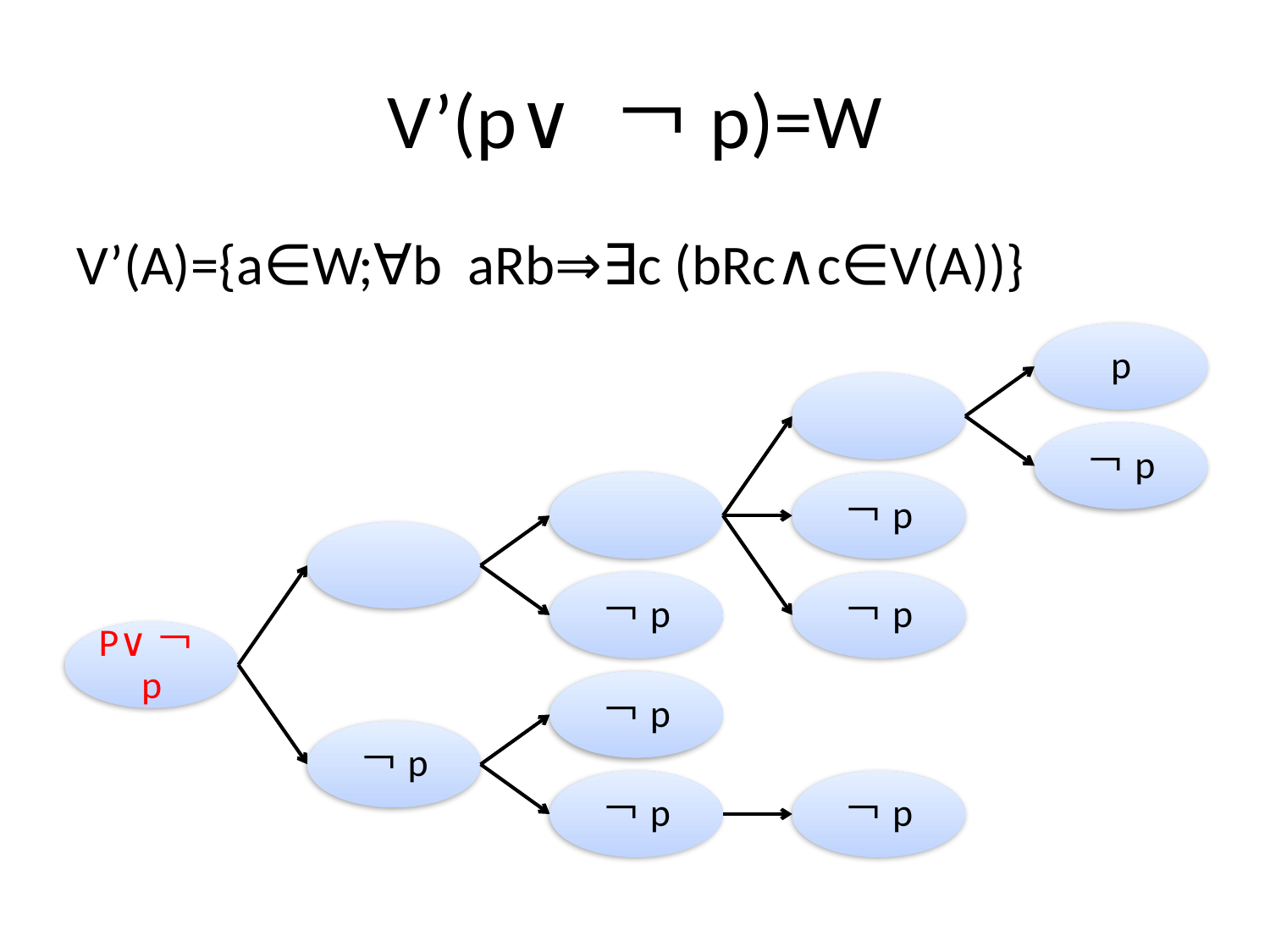

# V’(p∨￢p)=W
V’(A)={a∈W;∀b  aRb⇒∃c (bRc∧c∈V(A))}

P∨￢p

p

￢p

￢p

￢p

￢p

￢p

￢p

￢p

￢p